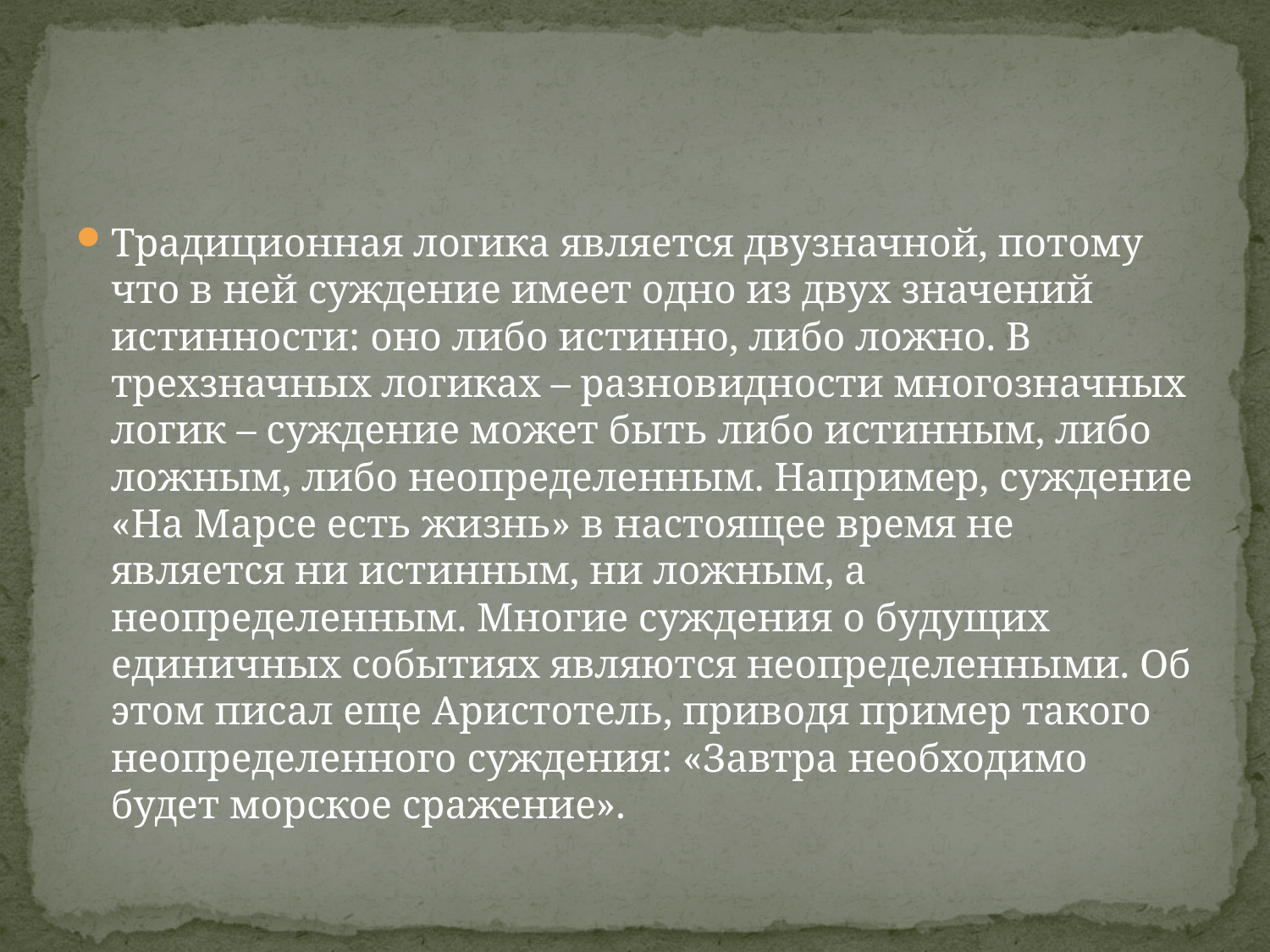

#
Традиционная логика является двузначной, потому что в ней суждение имеет одно из двух значений истинности: оно либо истинно, либо ложно. В трехзначных логиках – разновидности многозначных логик – суждение может быть либо истинным, либо ложным, либо неопределенным. Например, суждение «На Марсе есть жизнь» в настоящее время не является ни истинным, ни ложным, а неопределенным. Многие суждения о будущих единичных событиях являются неопределенными. Об этом писал еще Аристотель, приводя пример такого неопределенного суждения: «Завтра необходимо будет морское сражение».